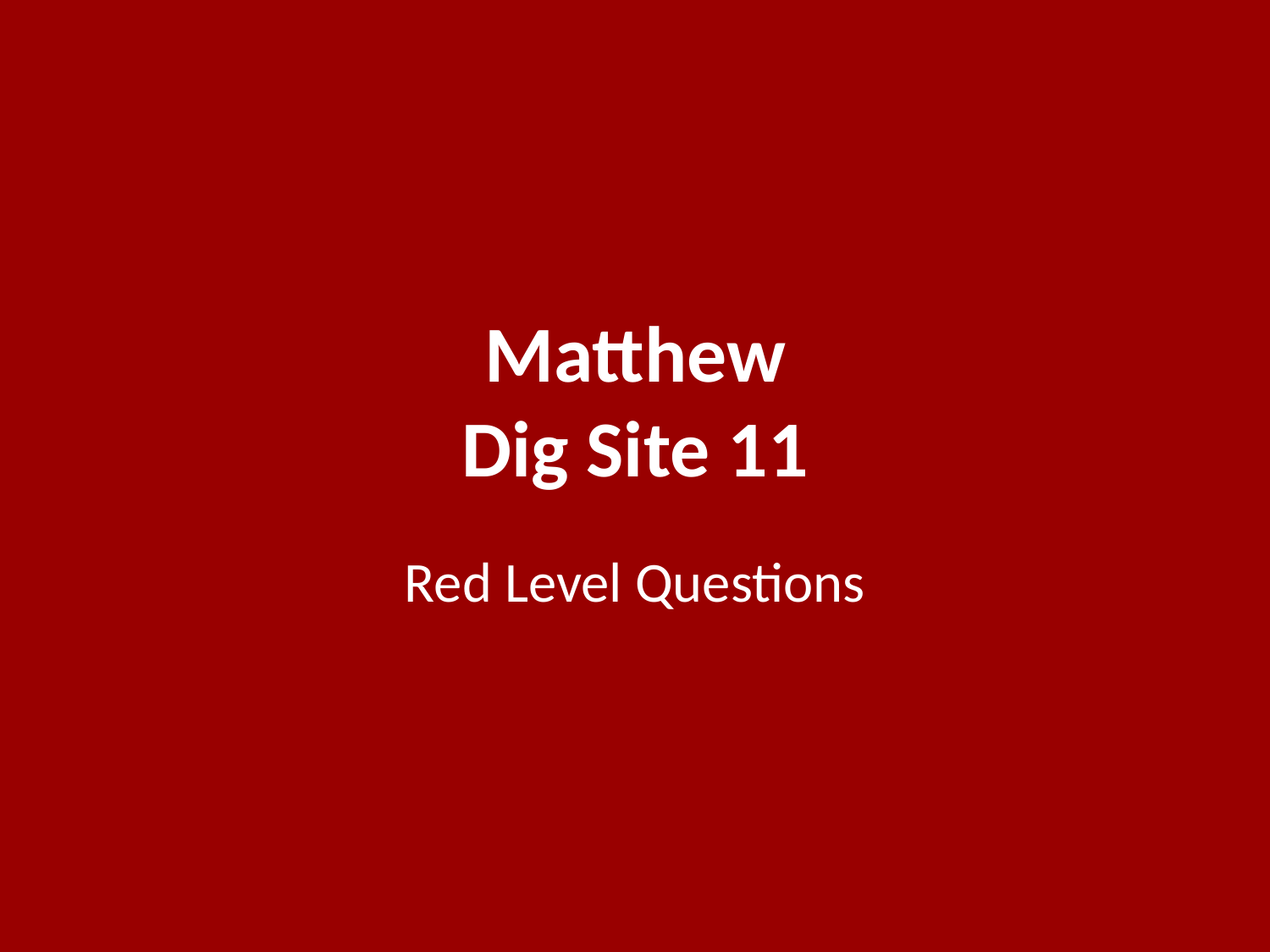

# Matthew Dig Site 11
Red Level Questions